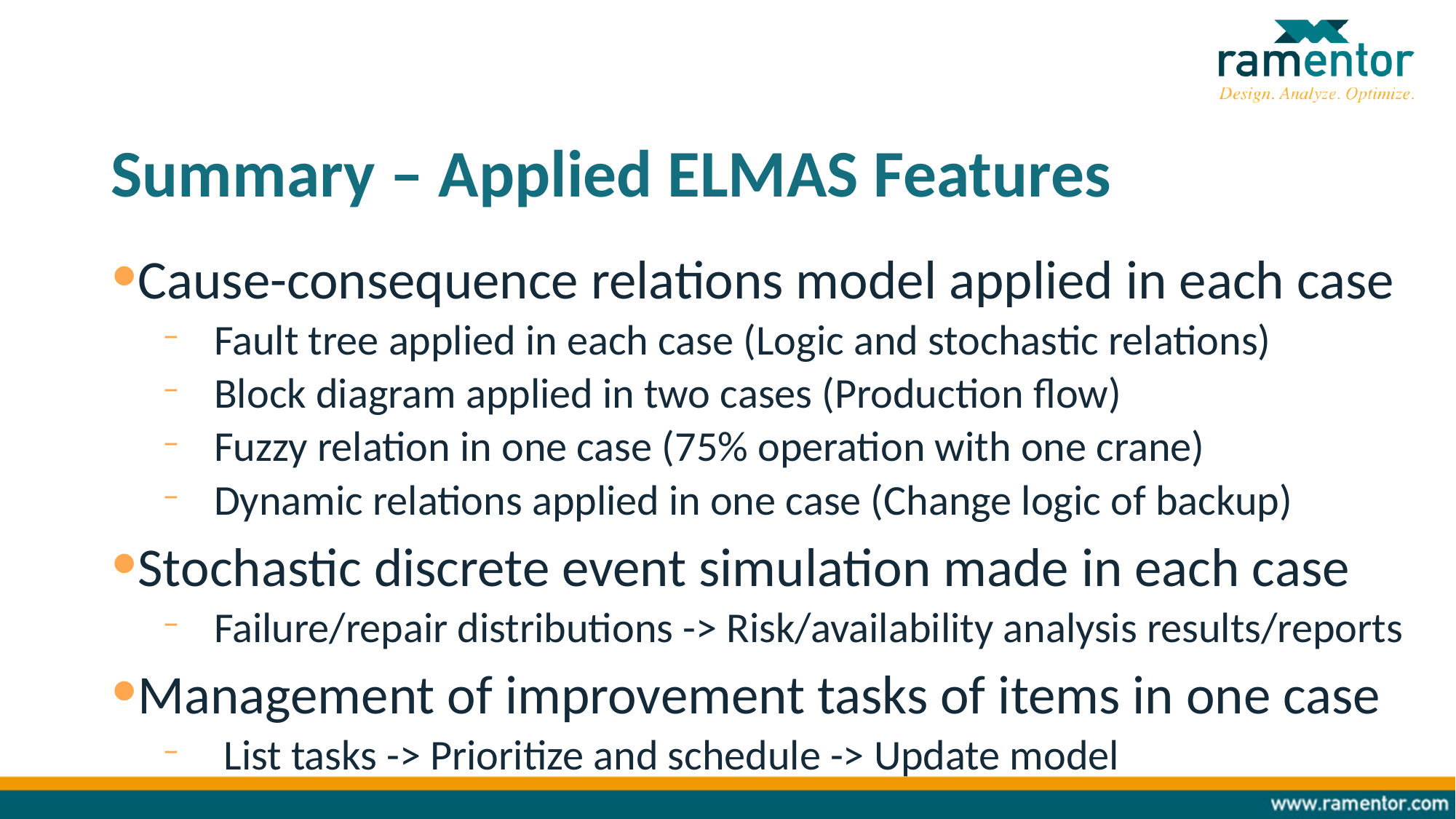

# Summary – Applied ELMAS Features
Cause-consequence relations model applied in each case
Fault tree applied in each case (Logic and stochastic relations)
Block diagram applied in two cases (Production flow)
Fuzzy relation in one case (75% operation with one crane)
Dynamic relations applied in one case (Change logic of backup)
Stochastic discrete event simulation made in each case
Failure/repair distributions -> Risk/availability analysis results/reports
Management of improvement tasks of items in one case
 List tasks -> Prioritize and schedule -> Update model